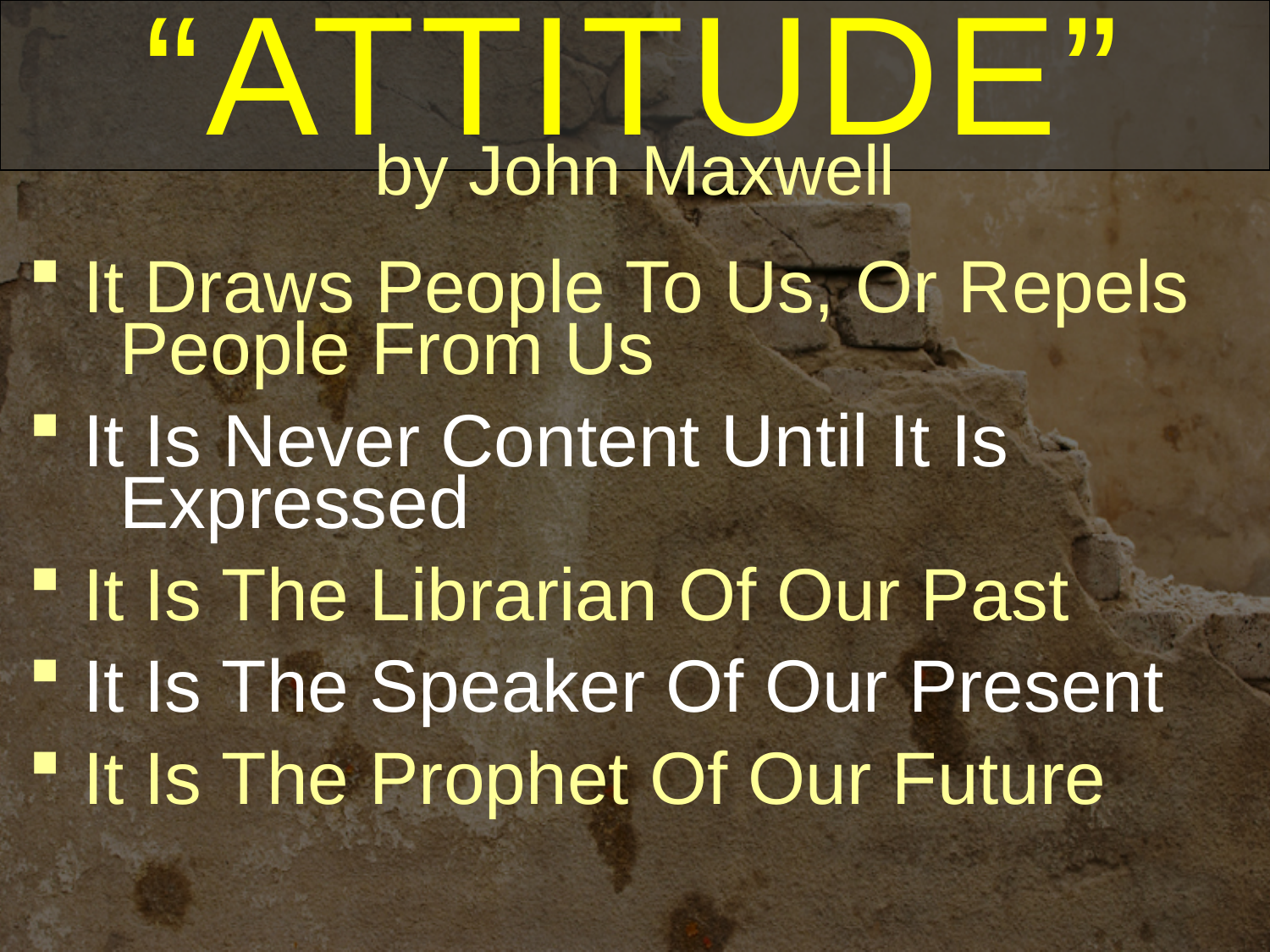

“ATTITUDE”
by John Maxwell
 It Draws People To Us, Or Repels
   People From Us
 It Is Never Content Until It Is
   Expressed
 It Is The Librarian Of Our Past
 It Is The Speaker Of Our Present
 It Is The Prophet Of Our Future